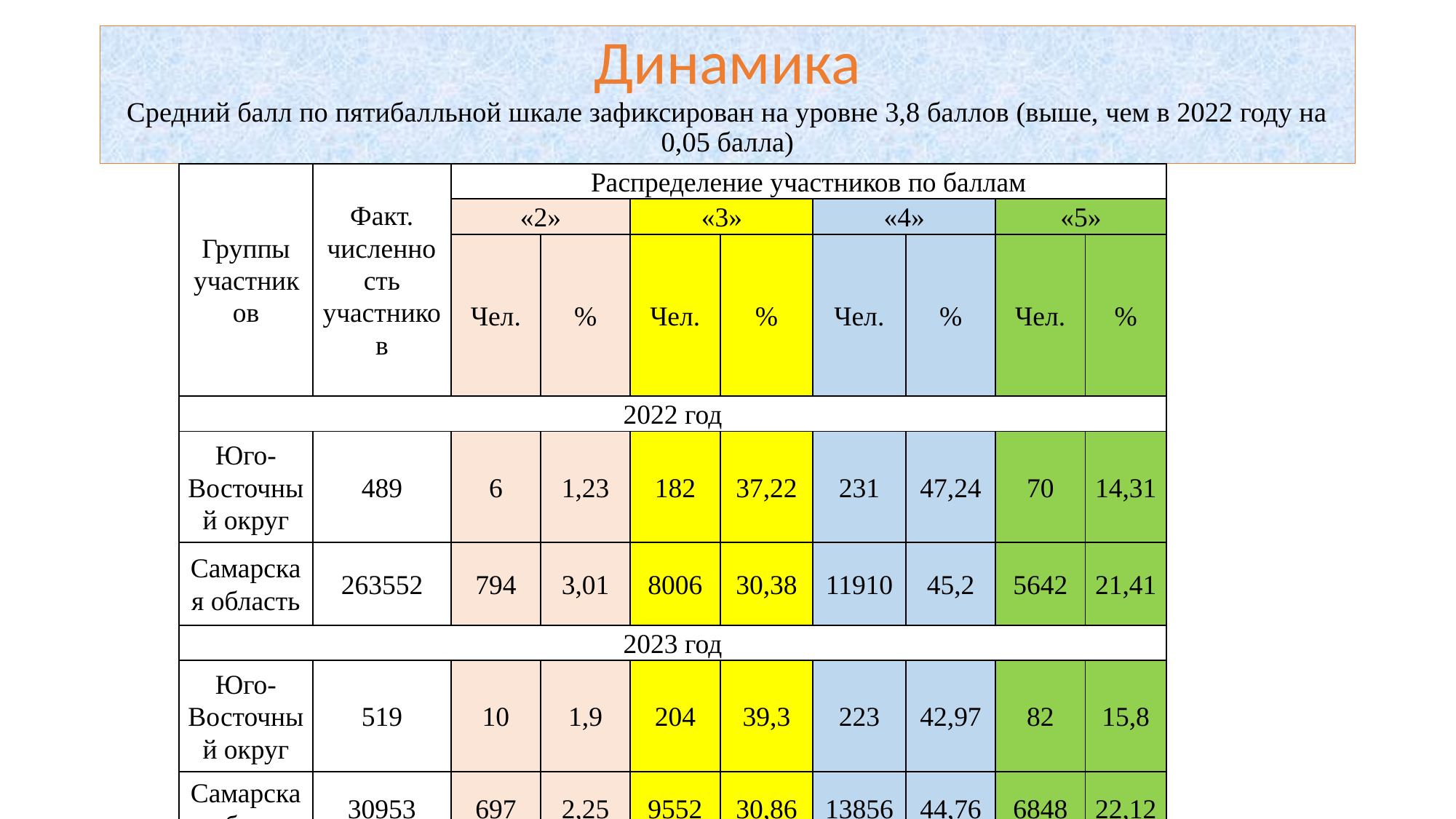

# Динамика Средний балл по пятибалльной шкале зафиксирован на уровне 3,8 баллов (выше, чем в 2022 году на 0,05 балла)
| Группы участников | Факт. численность участников | Распределение участников по баллам |  |  |  |  |  |  |  |
| --- | --- | --- | --- | --- | --- | --- | --- | --- | --- |
|  |  | «2» |  | «3» |  | «4» |  | «5» |  |
|  |  | Чел. | % | Чел. | % | Чел. | % | Чел. | % |
| 2022 год |  |  |  |  |  |  |  |  |  |
| Юго-Восточный округ | 489 | 6 | 1,23 | 182 | 37,22 | 231 | 47,24 | 70 | 14,31 |
| Самарская область | 263552 | 794 | 3,01 | 8006 | 30,38 | 11910 | 45,2 | 5642 | 21,41 |
| 2023 год |  |  |  |  |  |  |  |  |  |
| Юго-Восточный округ | 519 | 10 | 1,9 | 204 | 39,3 | 223 | 42,97 | 82 | 15,8 |
| Самарская область | 30953 | 697 | 2,25 | 9552 | 30,86 | 13856 | 44,76 | 6848 | 22,12 |